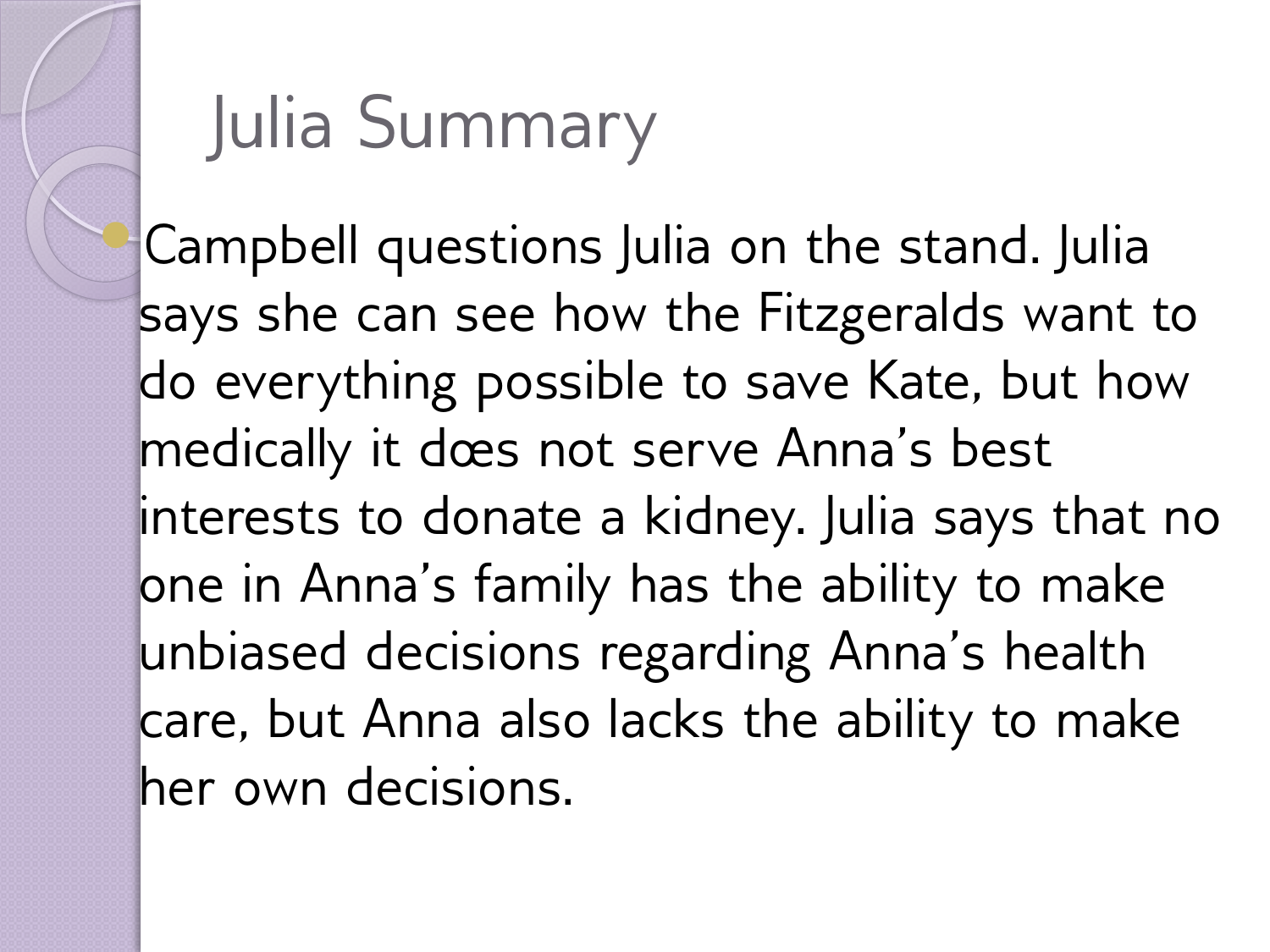

# Julia Summary
Campbell questions Julia on the stand. Julia says she can see how the Fitzgeralds want to do everything possible to save Kate, but how medically it does not serve Anna’s best interests to donate a kidney. Julia says that no one in Anna’s family has the ability to make unbiased decisions regarding Anna’s health care, but Anna also lacks the ability to make her own decisions.